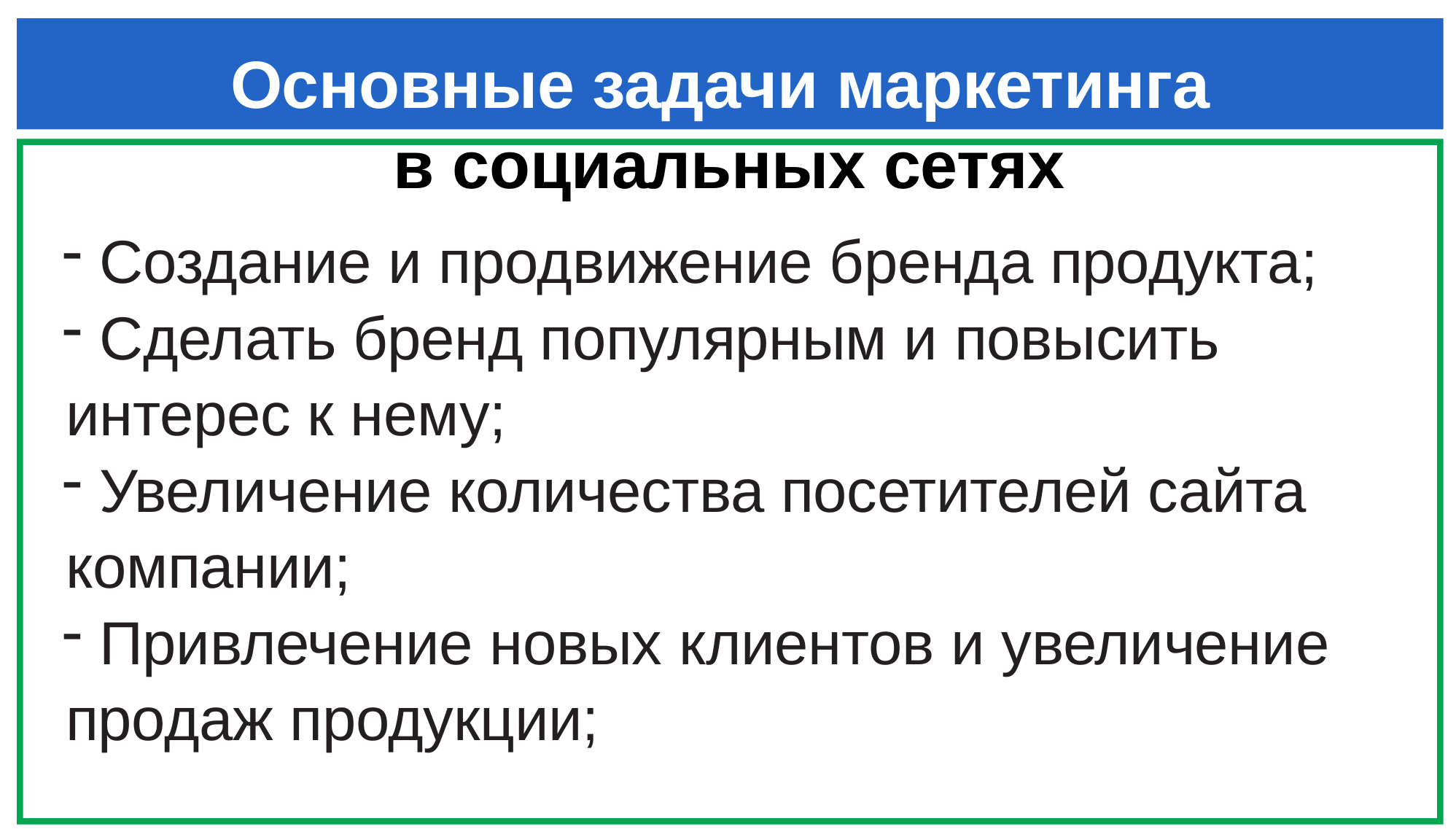

# Основные задачи маркетинга в социальных сетях
 Создание и продвижение бренда продукта;
 Сделать бренд популярным и повысить интерес к нему;
 Увеличение количества посетителей сайта компании;
 Привлечение новых клиентов и увеличение продаж продукции;